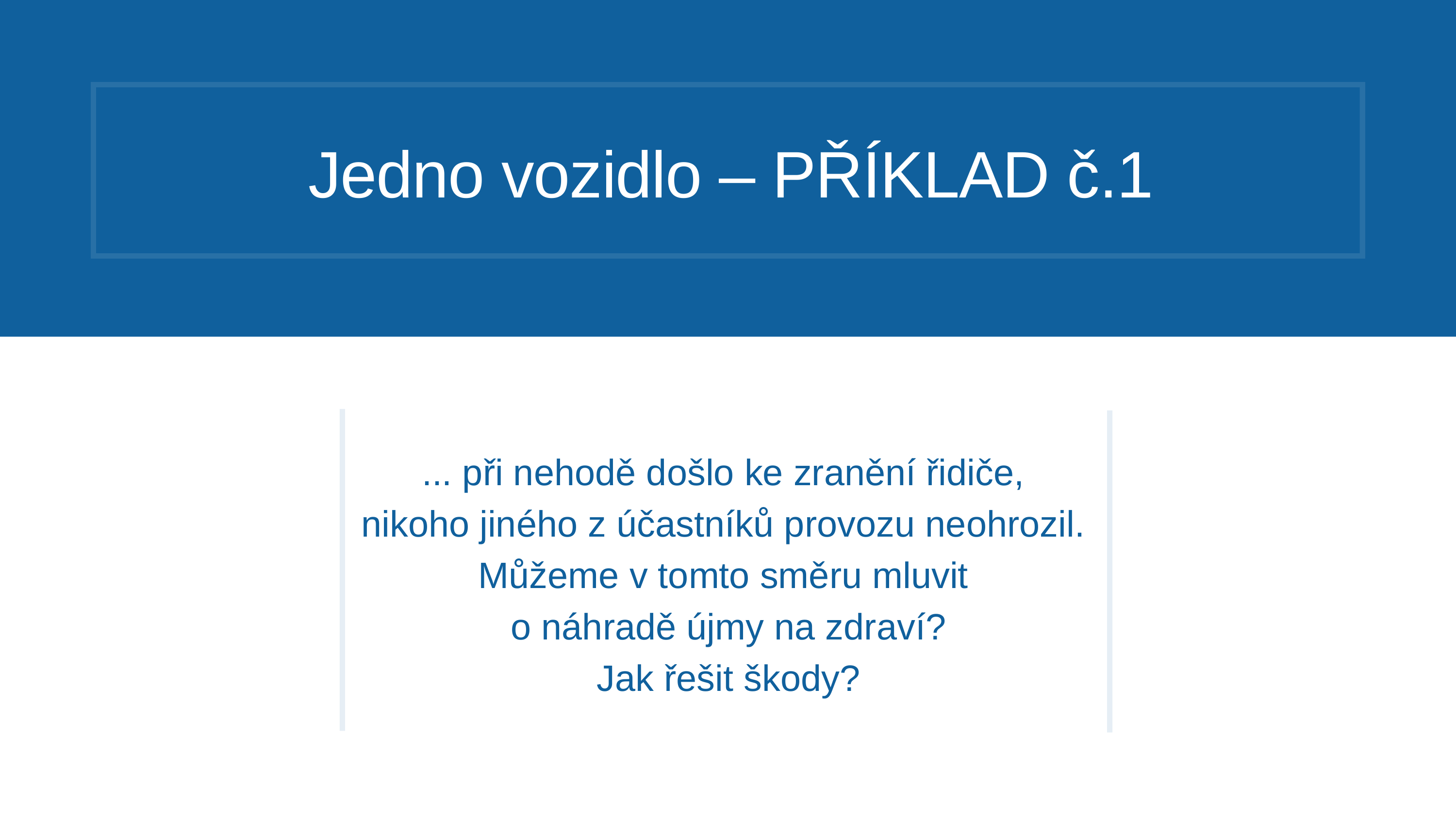

Jedno vozidlo – PŘÍKLAD č.1

... při nehodě došlo ke zranění řidiče,
nikoho jiného z účastníků provozu neohrozil.
Můžeme v tomto směru mluvit
o náhradě újmy na zdraví?
Jak řešit škody?